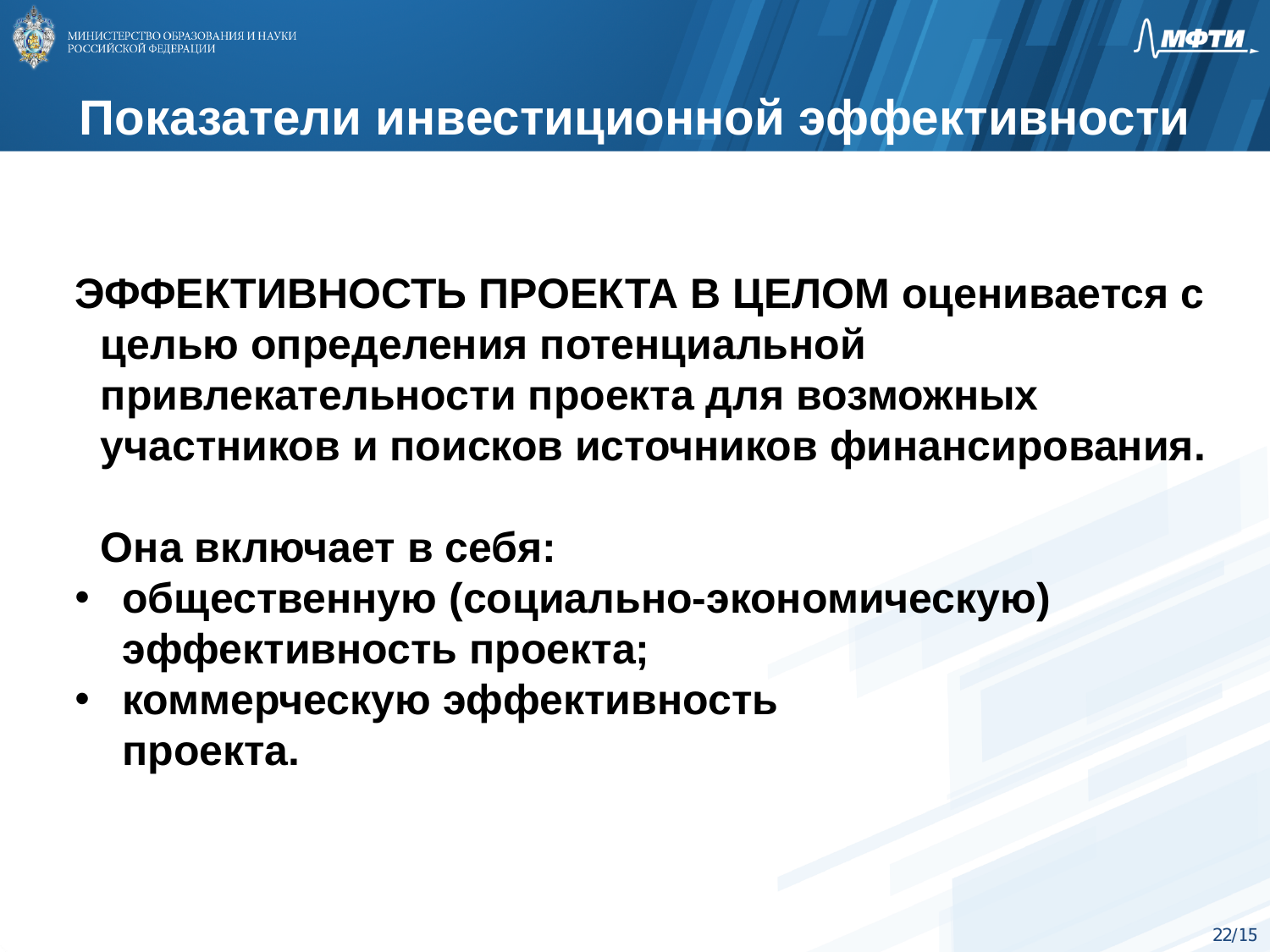

Показатели инвестиционной эффективности
ЭФФЕКТИВНОСТЬ ПРОЕКТА В ЦЕЛОМ оценивается с целью определения потенциальной привлекательности проекта для возможных участников и поисков источников финансирования.
Она включает в себя:
общественную (социально-экономическую) эффективность проекта;
коммерческую эффективность
проекта.